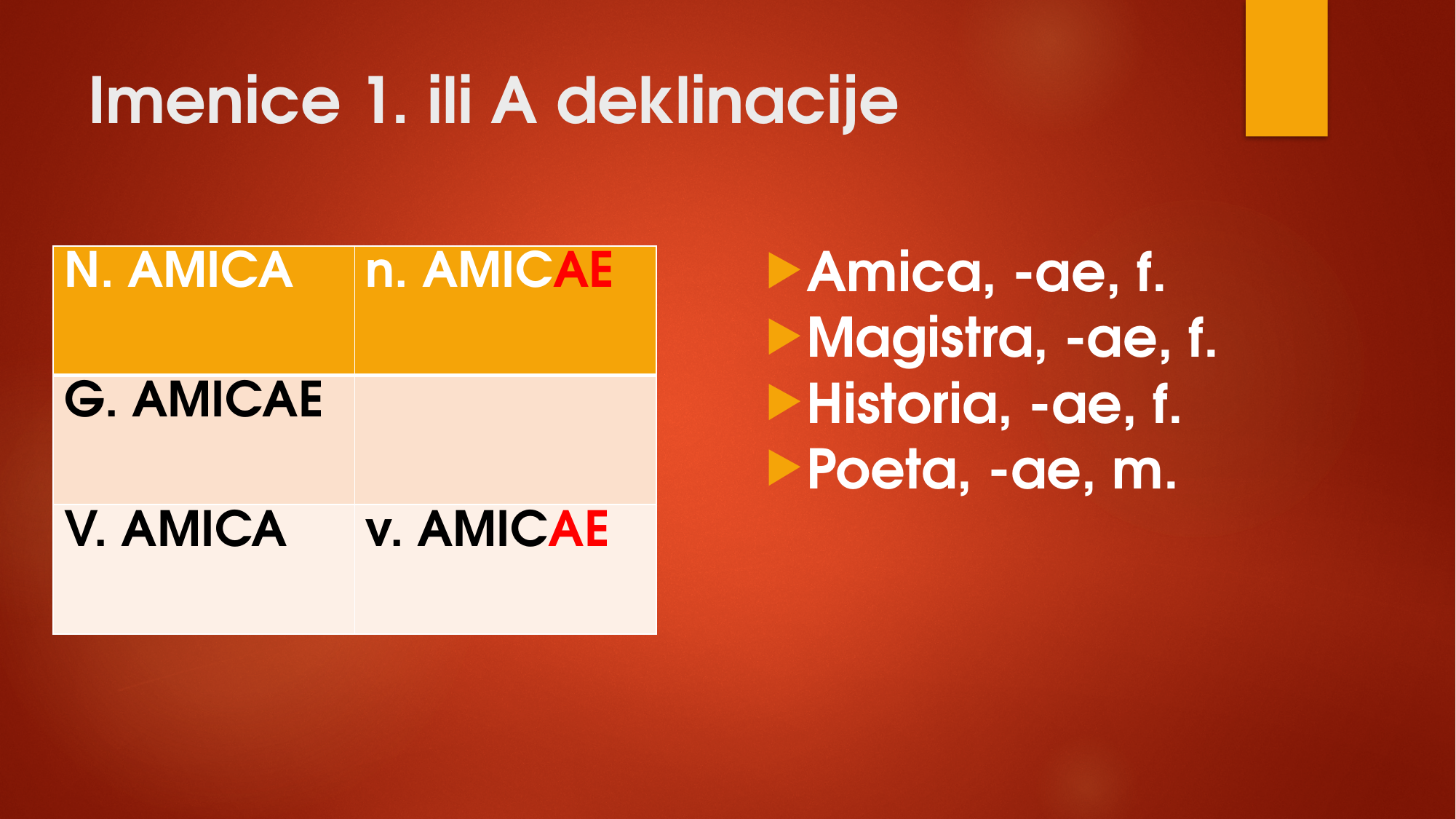

# Imenice 1. ili A deklinacije
Amica, -ae, f.
Magistra, -ae, f.
Historia, -ae, f.
Poeta, -ae, m.

| N. AMICA | n. AMICAE |
| --- | --- |
| G. AMICAE |  |
| V. AMICA | v. AMICAE |